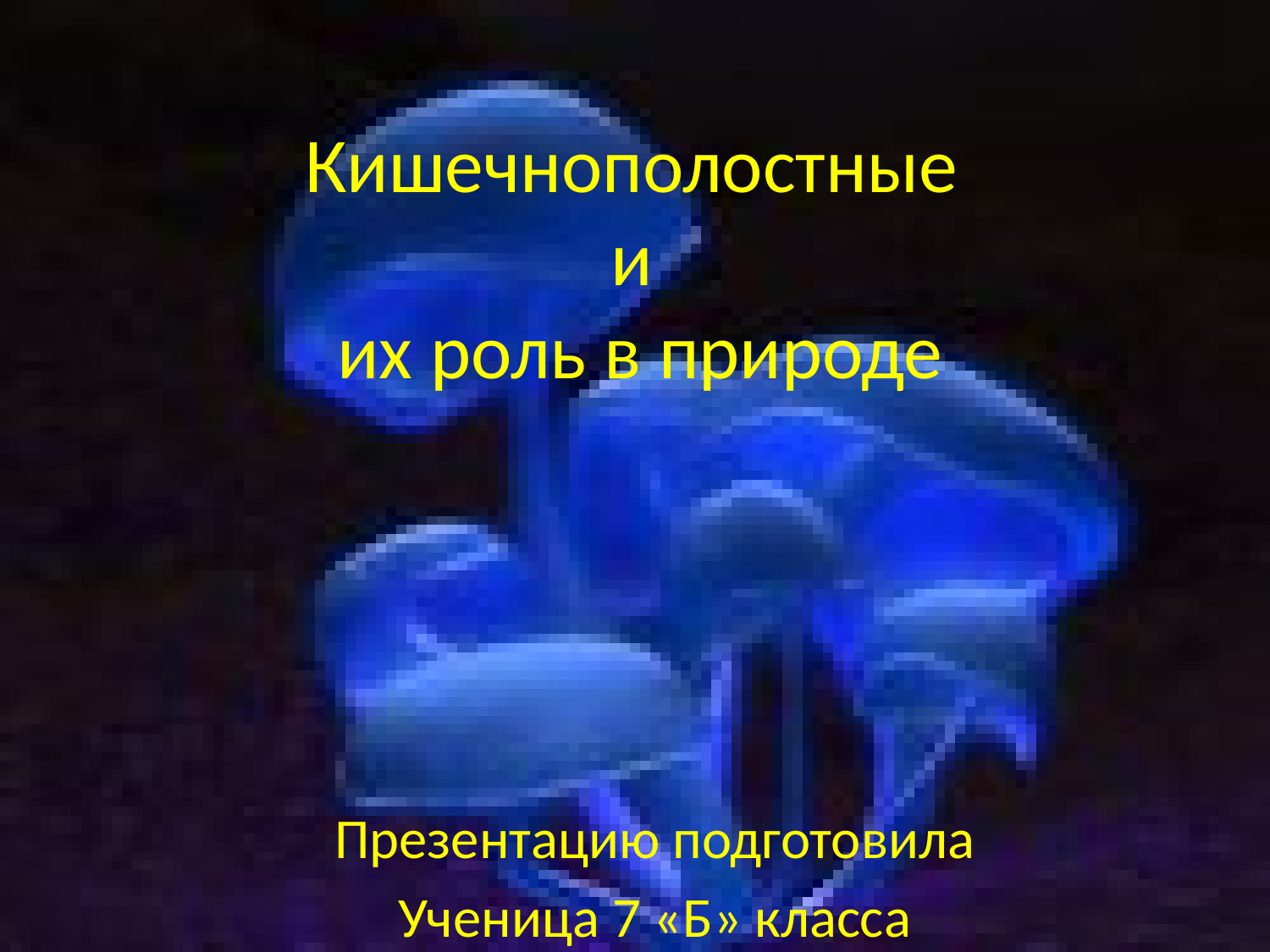

# Кишечнополостные и их роль в природе
Презентацию подготовила
Ученица 7 «Б» класса
Блинова Яна